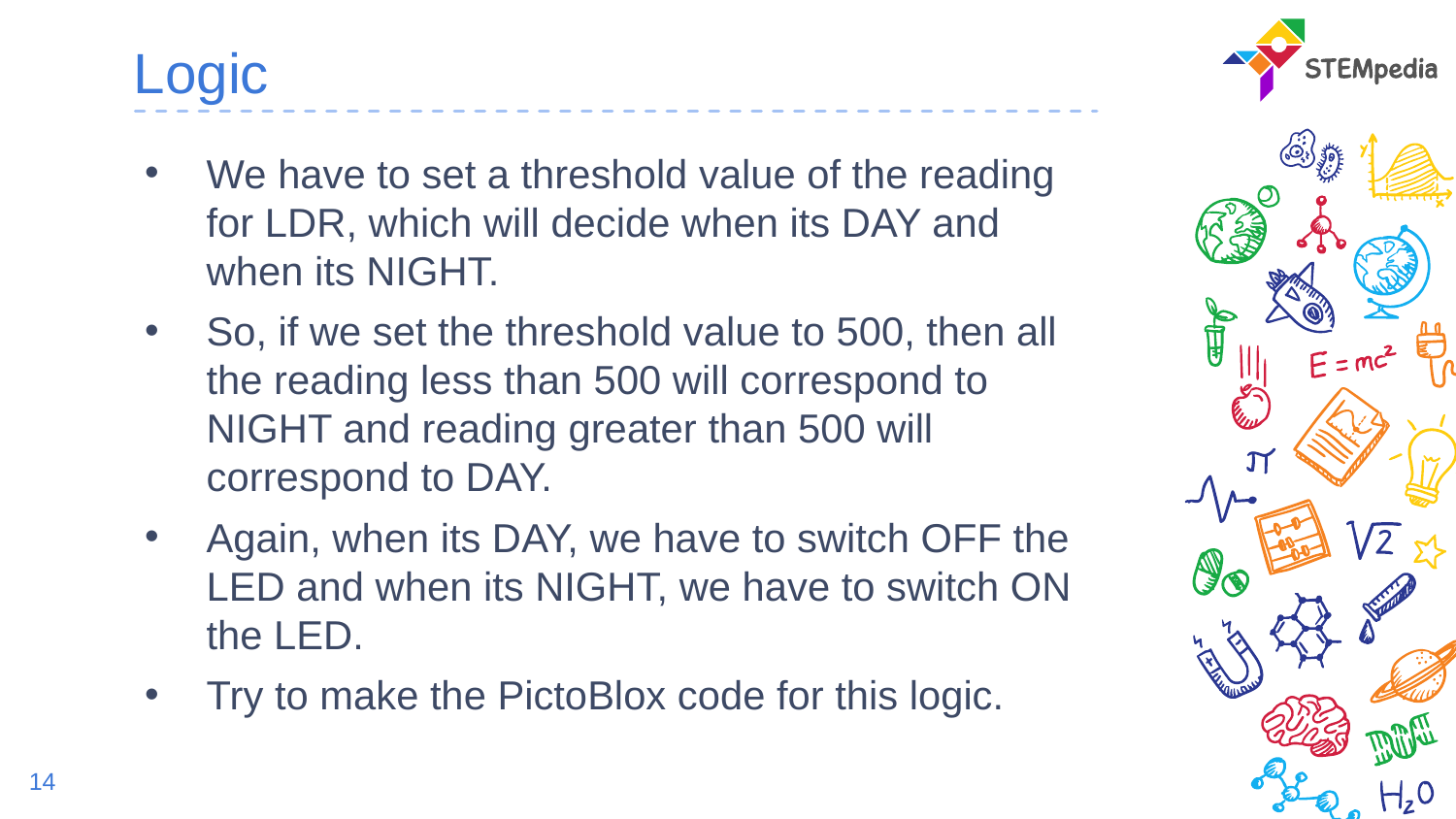

# Logic
We have to set a threshold value of the reading for LDR, which will decide when its DAY and when its NIGHT.
So, if we set the threshold value to 500, then all the reading less than 500 will correspond to NIGHT and reading greater than 500 will correspond to DAY.
Again, when its DAY, we have to switch OFF the LED and when its NIGHT, we have to switch ON the LED.
Try to make the PictoBlox code for this logic.
14